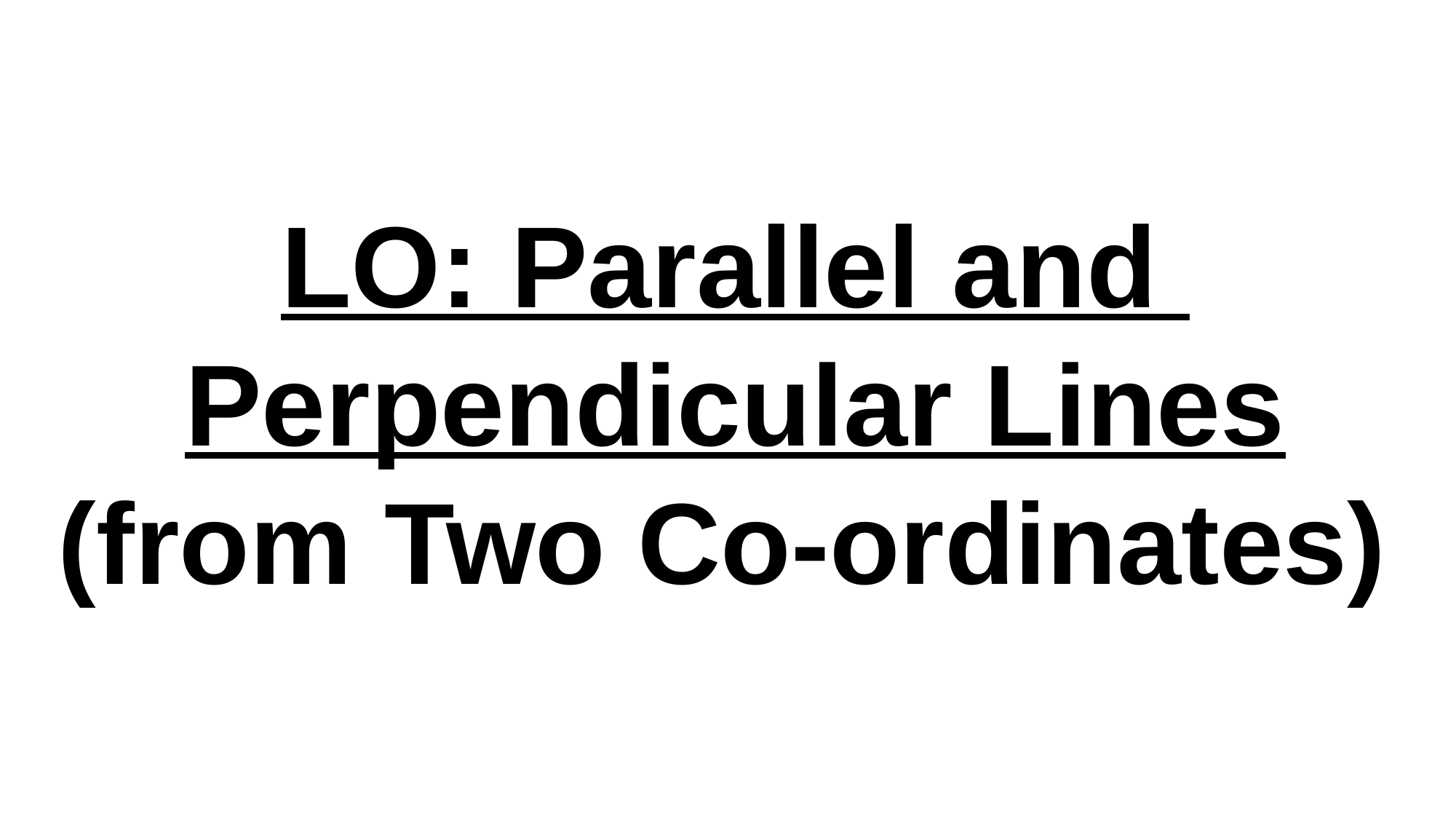

LO: Parallel and
Perpendicular Lines
(from Two Co-ordinates)